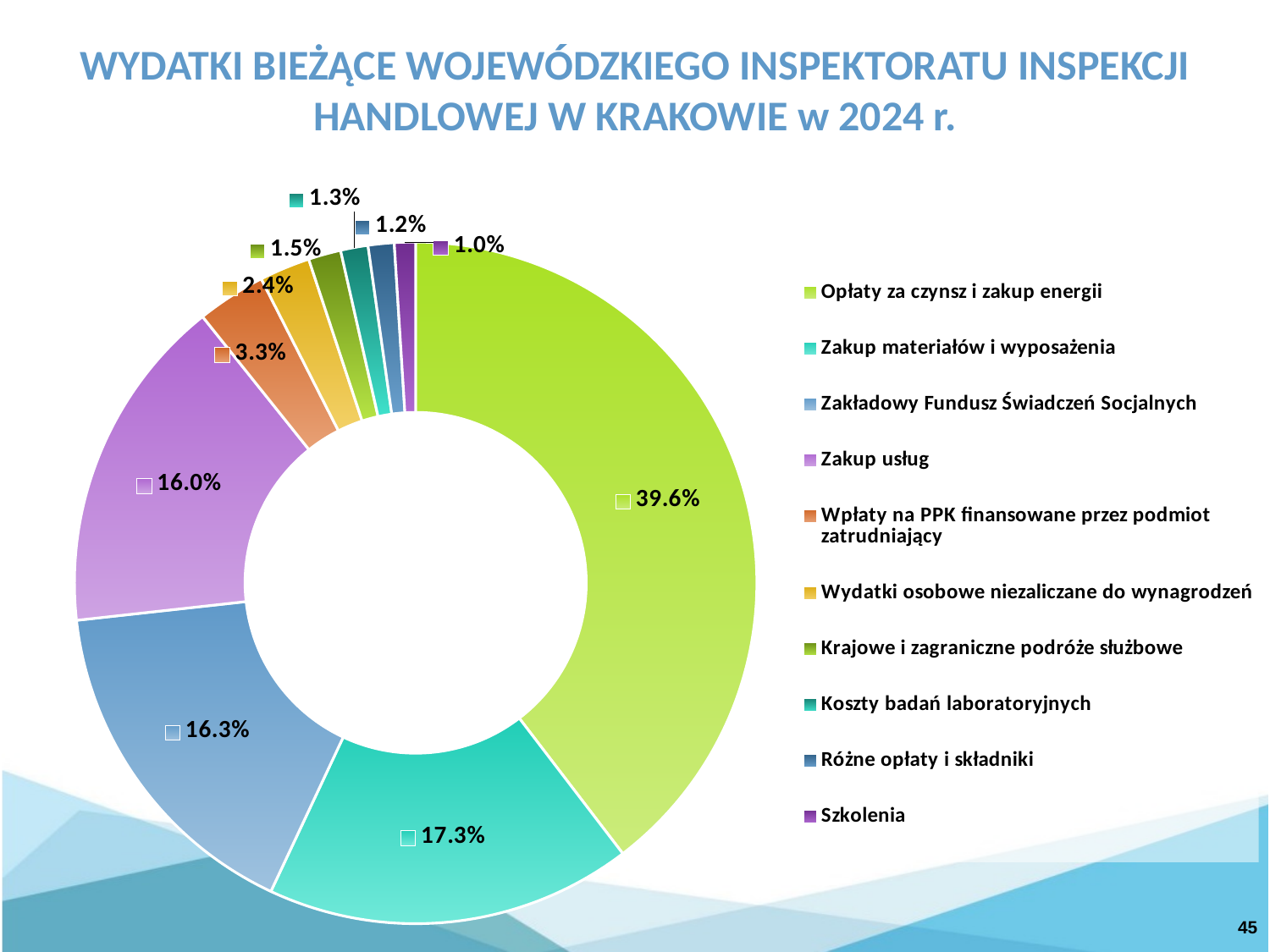

WYDATKI BIEŻĄCE WOJEWÓDZKIEGO INSPEKTORATU INSPEKCJI HANDLOWEJ W KRAKOWIE w 2024 r.

### Chart

| Category |  |
|---|---|
| Opłaty za czynsz i zakup energii | 0.3959 |
| Zakup materiałów i wyposażenia | 0.1735 |
| Zakładowy Fundusz Świadczeń Socjalnych | 0.1626 |
| Zakup usług | 0.1601 |
| Wpłaty na PPK finansowane przez podmiot zatrudniający | 0.0326 |
| Wydatki osobowe niezaliczane do wynagrodzeń | 0.024 |
| Krajowe i zagraniczne podróże służbowe | 0.0154 |
| Koszty badań laboratoryjnych | 0.013 |
| Różne opłaty i składniki | 0.0123 |
| Szkolenia | 0.01 |
45